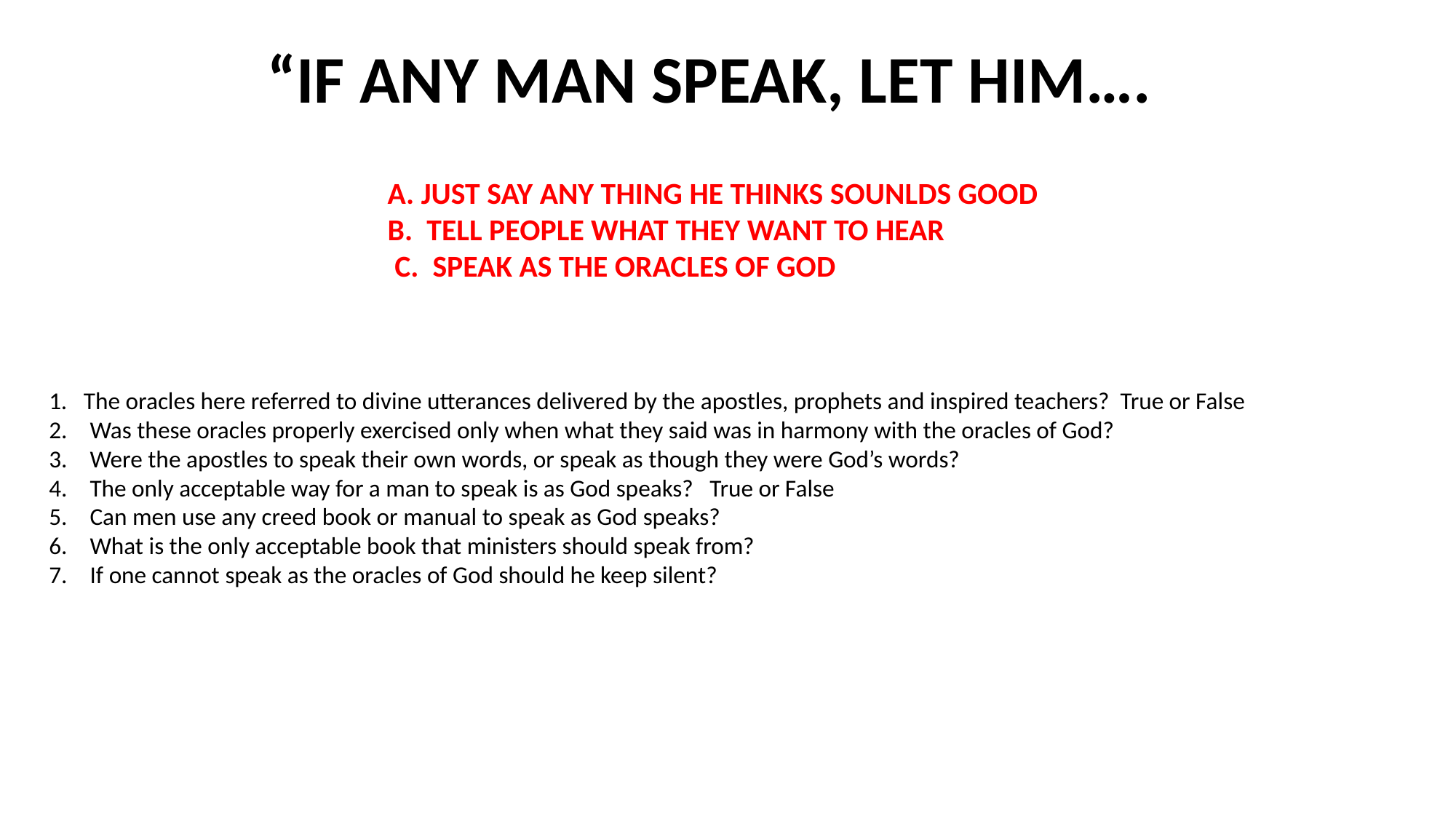

“IF ANY MAN SPEAK, LET HIM….
                                                 A. JUST SAY ANY THING HE THINKS SOUNLDS GOOD
                                                 B.  TELL PEOPLE WHAT THEY WANT TO HEAR
                                                  C.  SPEAK AS THE ORACLES OF GOD

1.   The oracles here referred to divine utterances delivered by the apostles, prophets and inspired teachers?  True or False
Was these oracles properly exercised only when what they said was in harmony with the oracles of God?
Were the apostles to speak their own words, or speak as though they were God’s words?
The only acceptable way for a man to speak is as God speaks?   True or False
Can men use any creed book or manual to speak as God speaks?
What is the only acceptable book that ministers should speak from?
If one cannot speak as the oracles of God should he keep silent?